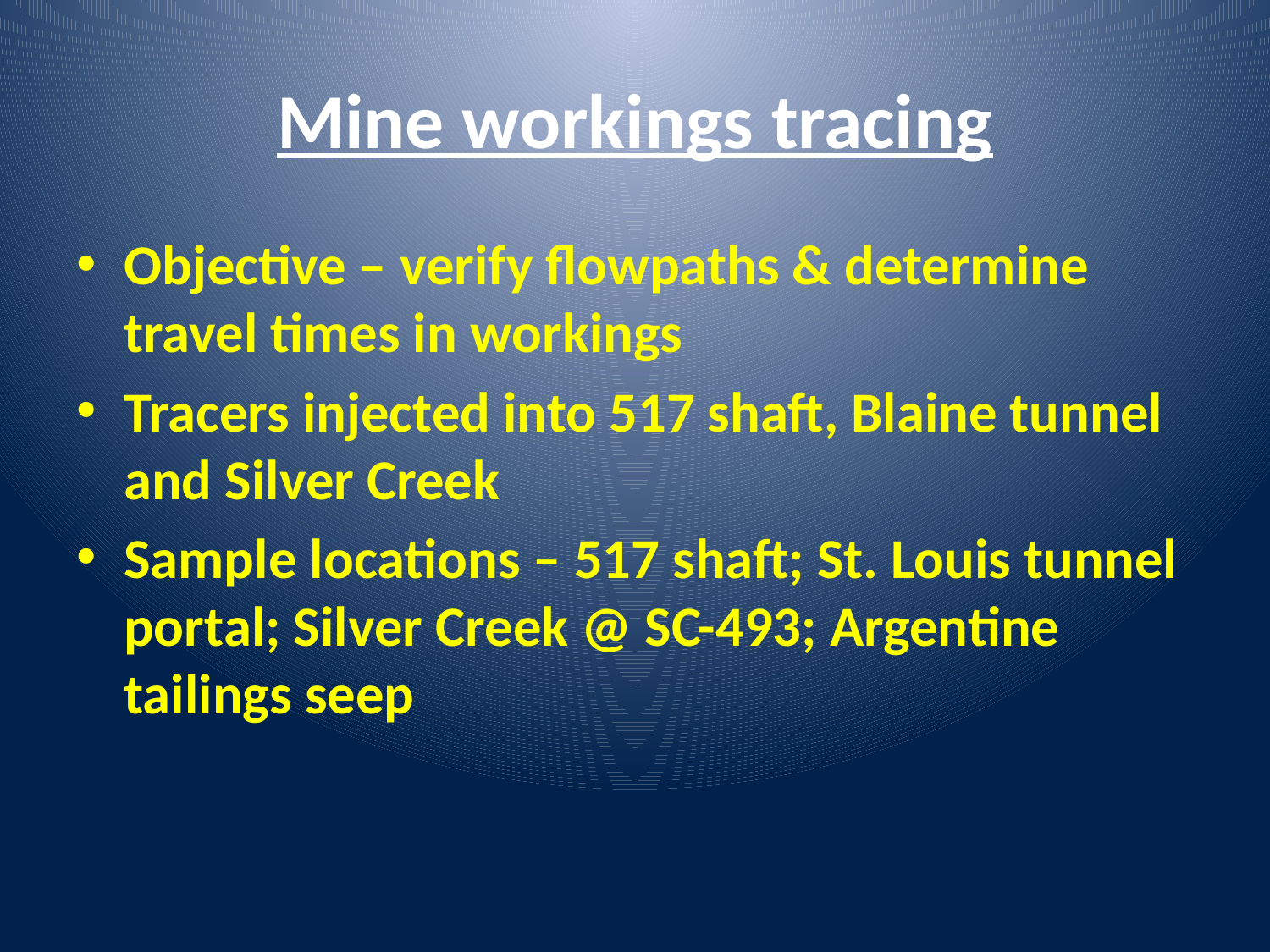

# Mine workings tracing
Objective – verify flowpaths & determine travel times in workings
Tracers injected into 517 shaft, Blaine tunnel and Silver Creek
Sample locations – 517 shaft; St. Louis tunnel portal; Silver Creek @ SC-493; Argentine tailings seep